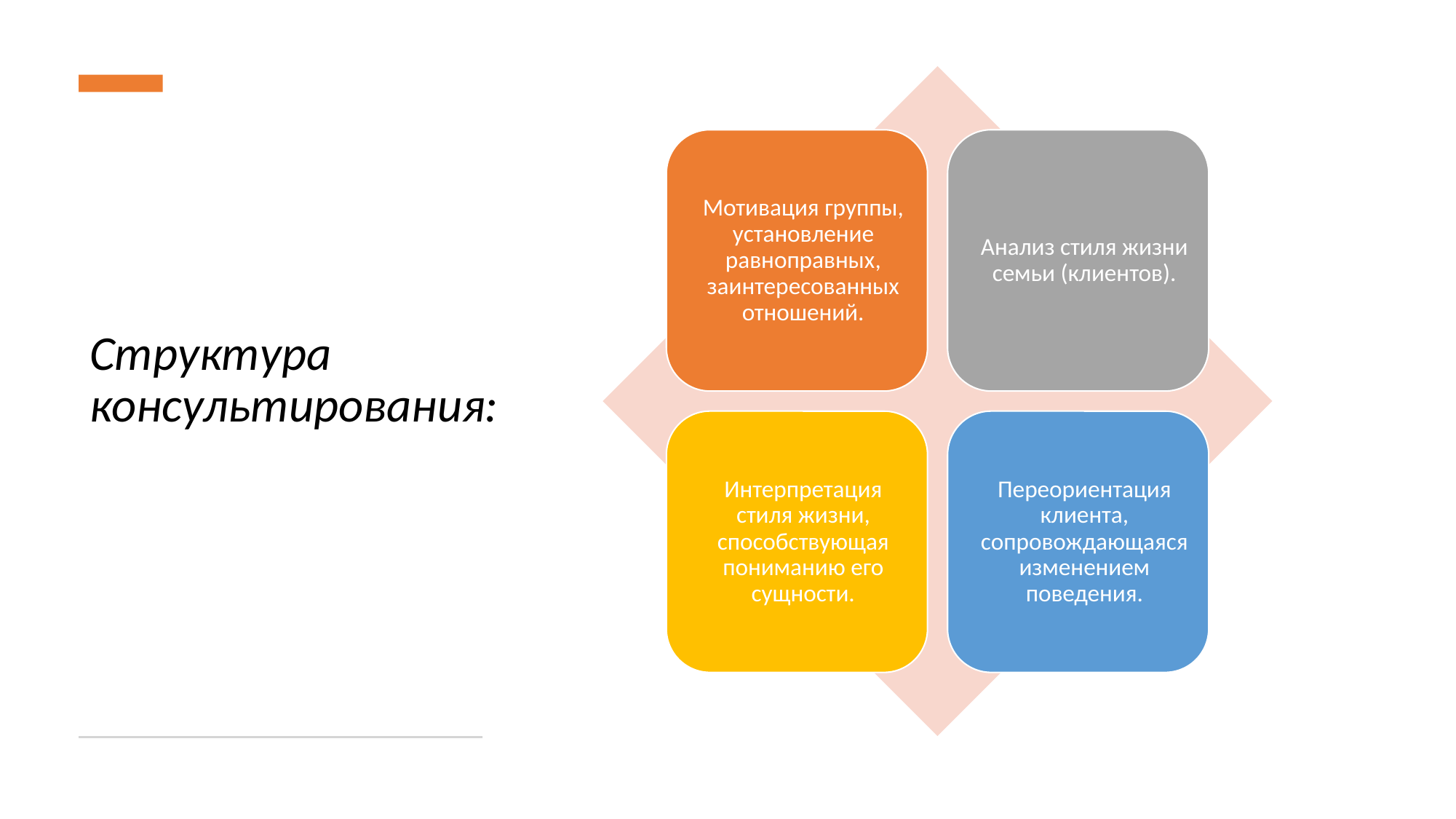

Мотивация группы, установление равноправных, заинтересованных отношений.
Анализ стиля жизни семьи (клиентов).
Интерпретация стиля жизни, способствующая пониманию его сущности.
Переориентация клиента, сопровождающаяся изменением поведения.
# Структура консультирования: